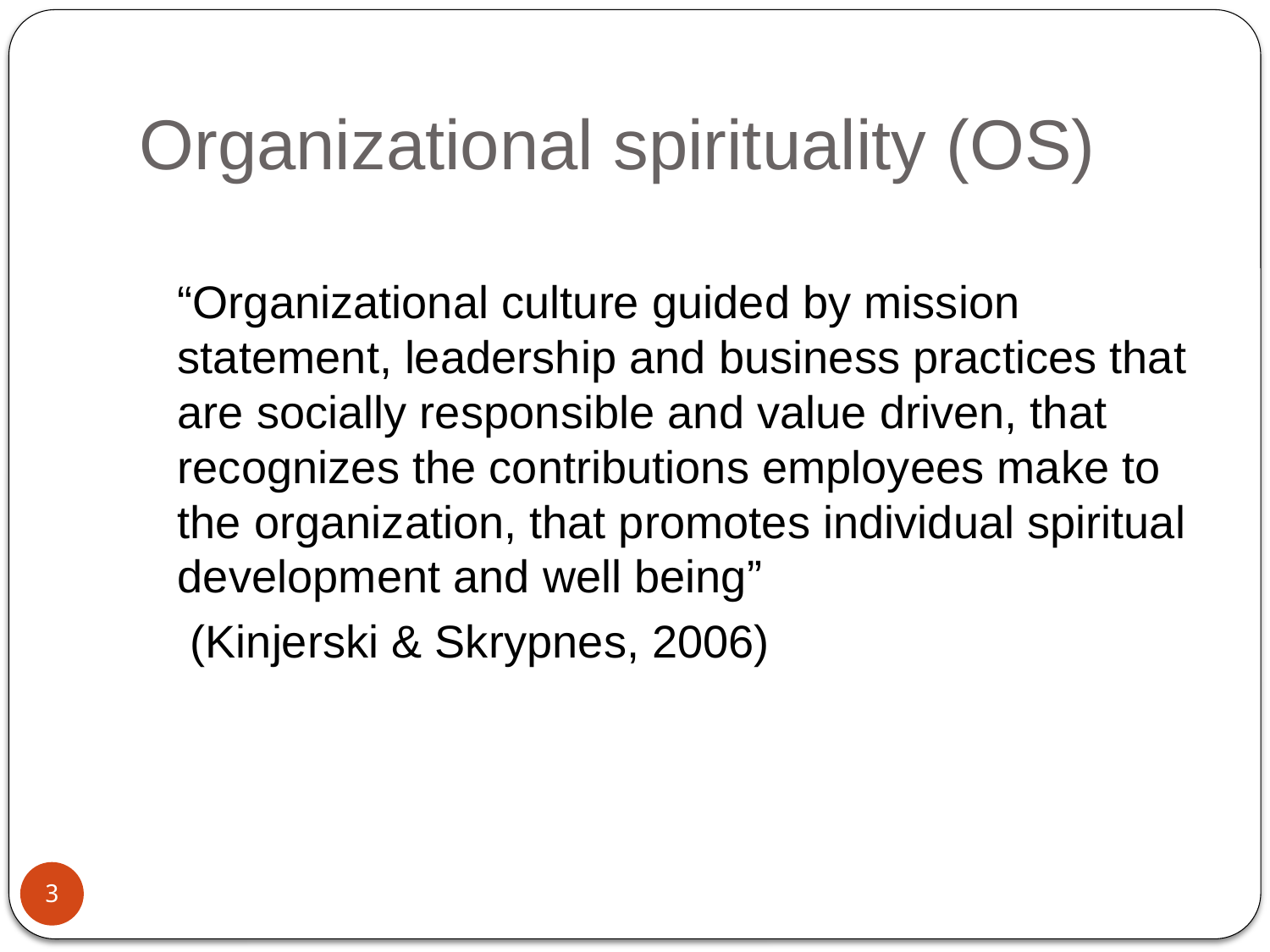

# Organizational spirituality (OS)

	“Organizational culture guided by mission statement, leadership and business practices that are socially responsible and value driven, that recognizes the contributions employees make to the organization, that promotes individual spiritual development and well being”
    (Kinjerski & Skrypnes, 2006)
3